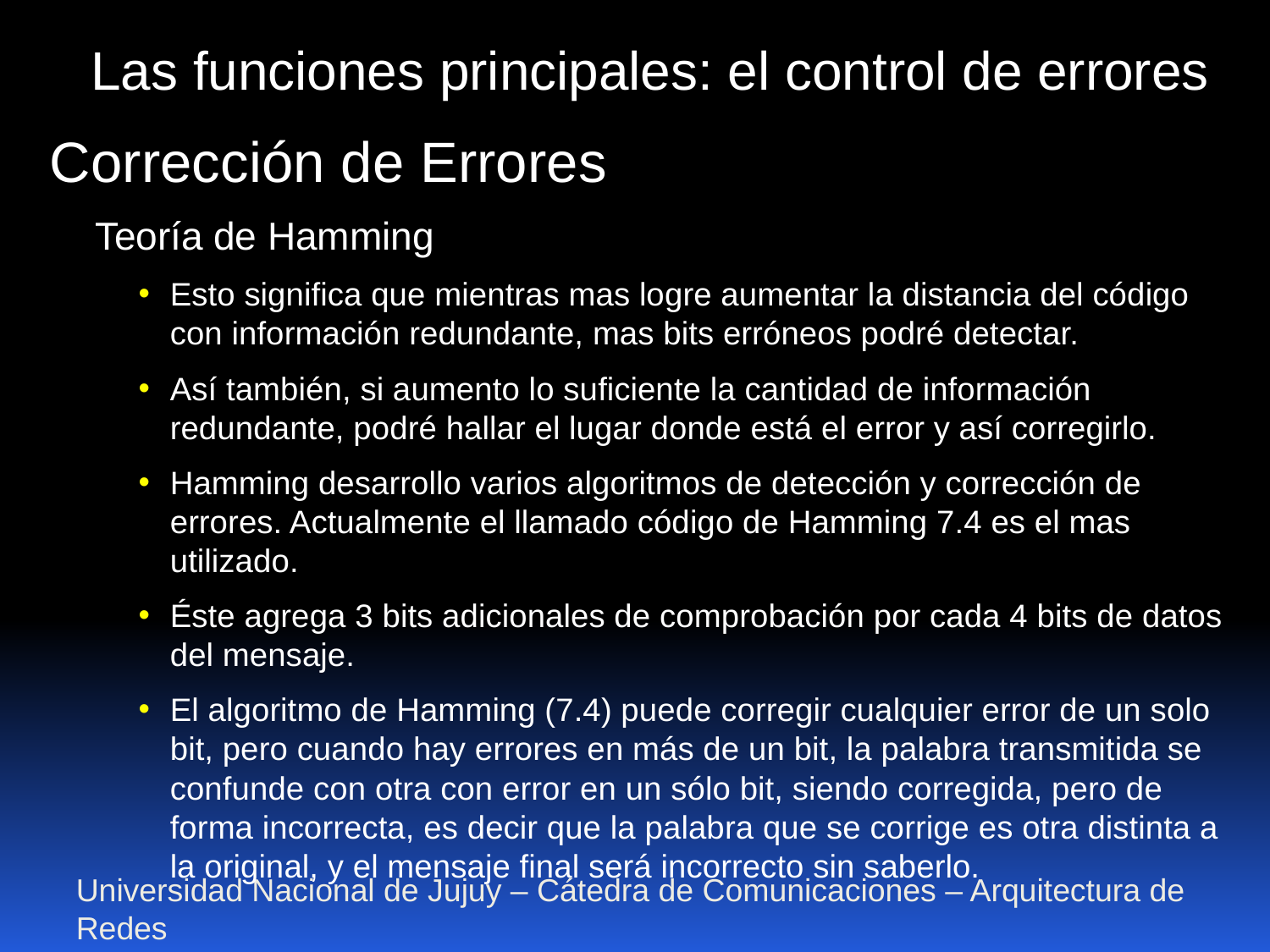

Las funciones principales: el control de errores

Corrección de Errores
Teoría de Hamming
Esto significa que mientras mas logre aumentar la distancia del código con información redundante, mas bits erróneos podré detectar.
Así también, si aumento lo suficiente la cantidad de información redundante, podré hallar el lugar donde está el error y así corregirlo.
Hamming desarrollo varios algoritmos de detección y corrección de errores. Actualmente el llamado código de Hamming 7.4 es el mas utilizado.
Éste agrega 3 bits adicionales de comprobación por cada 4 bits de datos del mensaje.
El algoritmo de Hamming (7.4) puede corregir cualquier error de un solo bit, pero cuando hay errores en más de un bit, la palabra transmitida se confunde con otra con error en un sólo bit, siendo corregida, pero de forma incorrecta, es decir que la palabra que se corrige es otra distinta a la original, y el mensaje final será incorrecto sin saberlo.

Universidad Nacional de Jujuy – Cátedra de Comunicaciones – Arquitectura de Redes